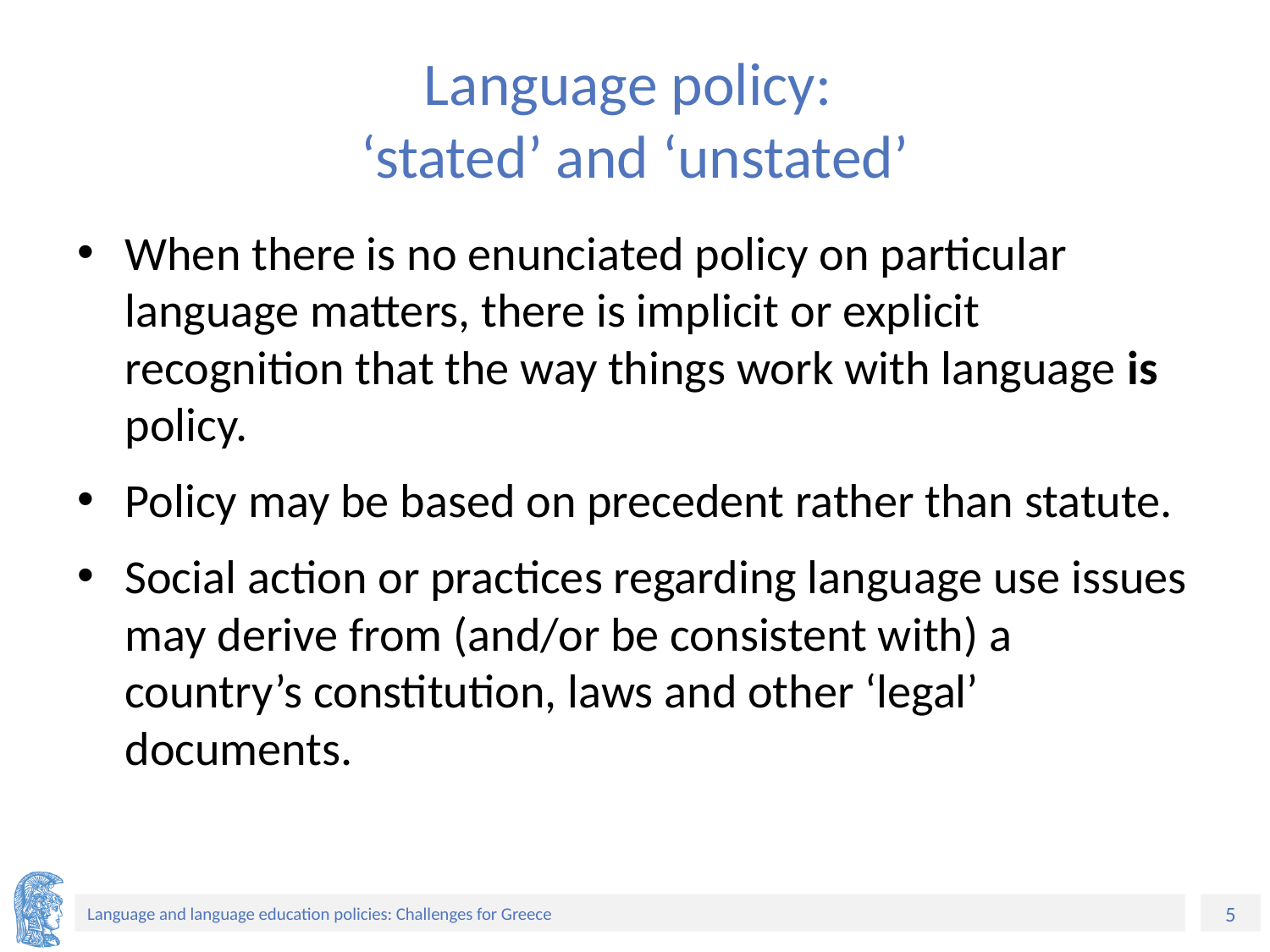

# Language policy: ‘stated’ and ‘unstated’
When there is no enunciated policy on particular language matters, there is implicit or explicit recognition that the way things work with language is policy.
Policy may be based on precedent rather than statute.
Social action or practices regarding language use issues may derive from (and/or be consistent with) a country’s constitution, laws and other ‘legal’ documents.